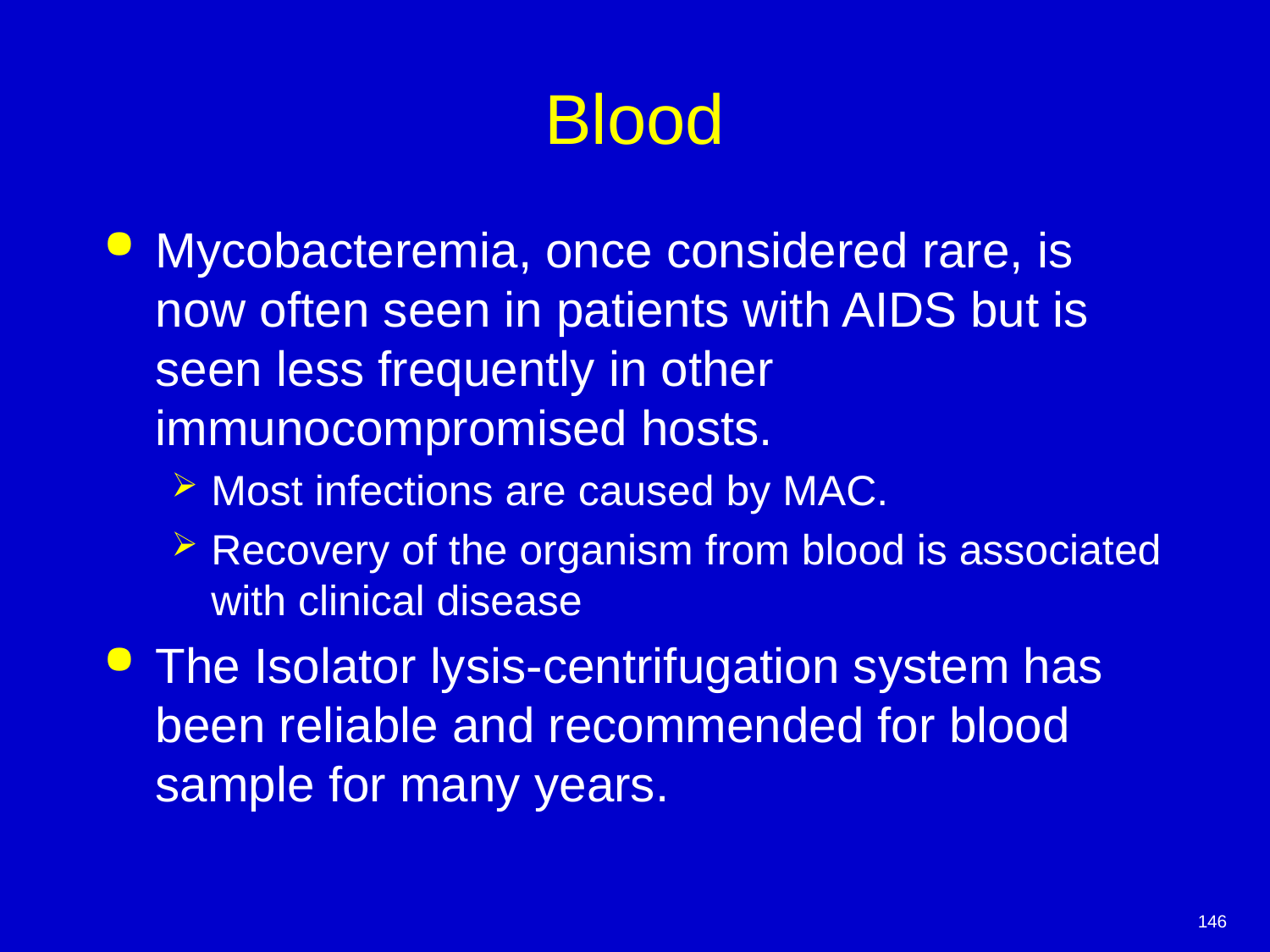

# Blood
Mycobacteremia, once considered rare, is now often seen in patients with AIDS but is seen less frequently in other immunocompromised hosts.
Most infections are caused by MAC.
Recovery of the organism from blood is associated with clinical disease
The Isolator lysis-centrifugation system has been reliable and recommended for blood sample for many years.